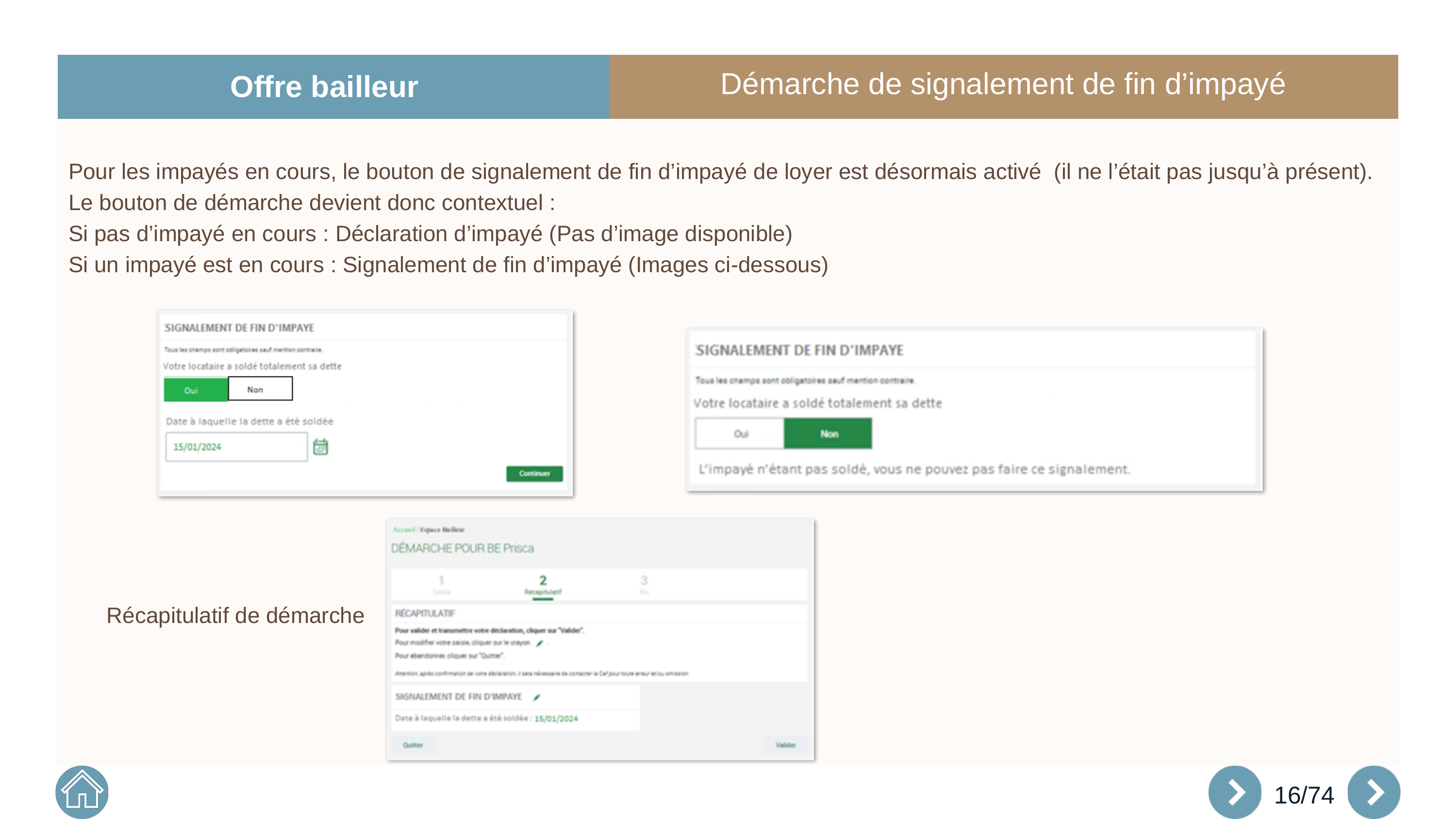

Démarche de signalement de fin d’impayé
Offre bailleur
Pour les impayés en cours, le bouton de signalement de fin d’impayé de loyer est désormais activé  (il ne l’était pas jusqu’à présent).
Le bouton de démarche devient donc contextuel :
Si pas d’impayé en cours : Déclaration d’impayé (Pas d’image disponible)
Si un impayé est en cours : Signalement de fin d’impayé (Images ci-dessous)

Récapitulatif de démarche